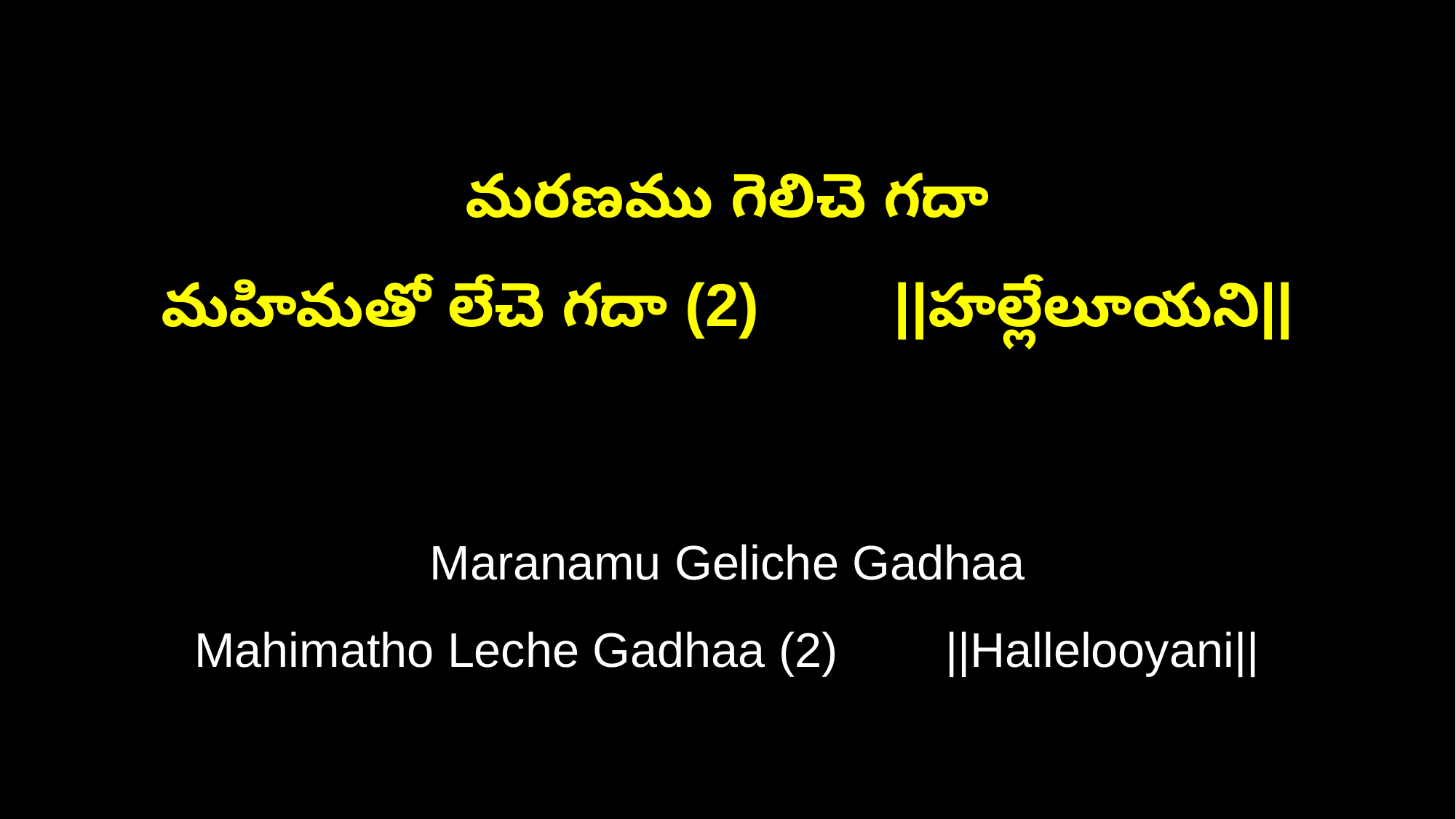

మరణము గెలిచె గదా
మహిమతో లేచె గదా (2)        ||హల్లేలూయని||
Maranamu Geliche Gadhaa
Mahimatho Leche Gadhaa (2)        ||Hallelooyani||